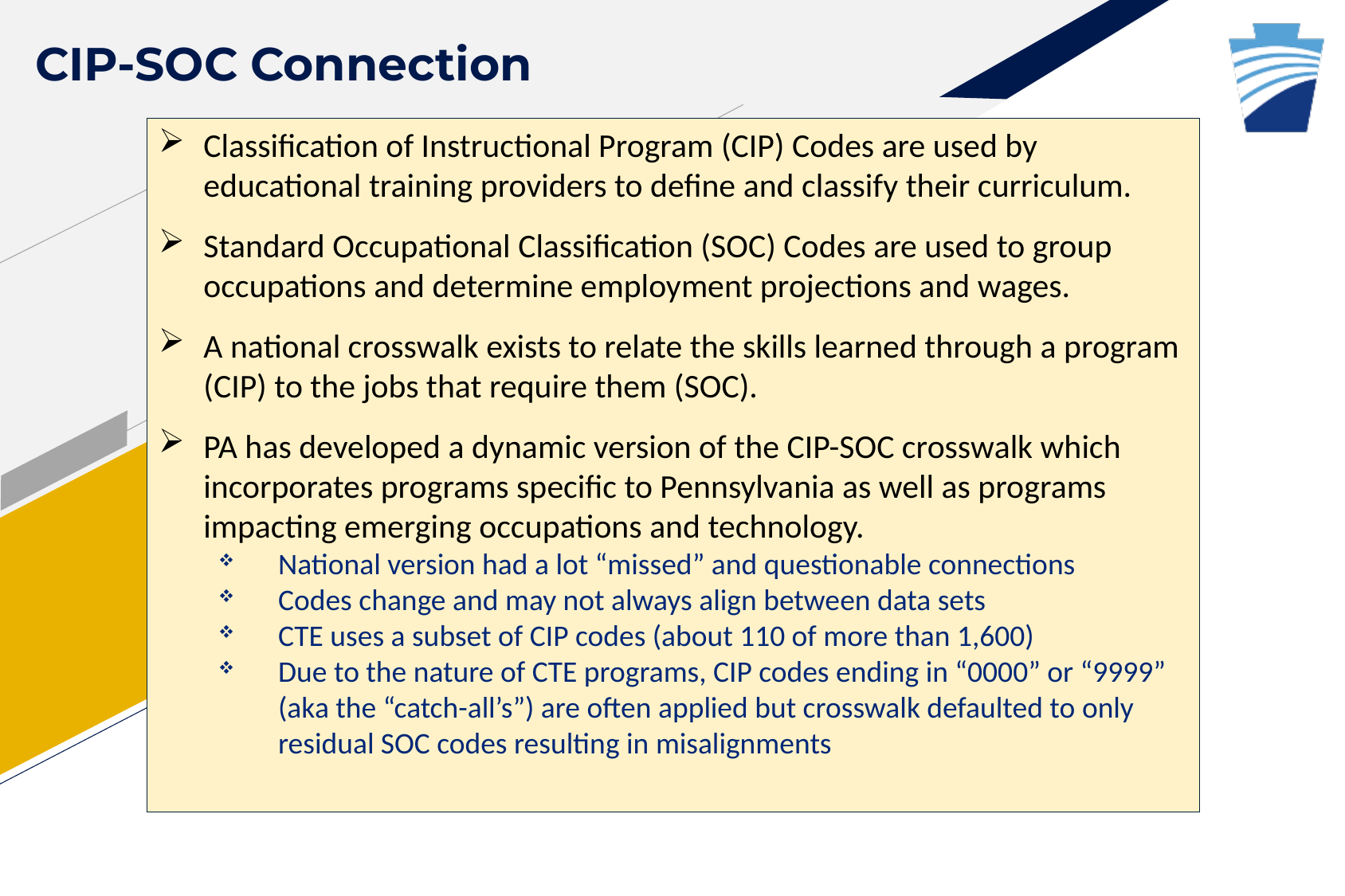

# CIP-SOC Connection
Classification of Instructional Program (CIP) Codes are used by educational training providers to define and classify their curriculum.

Standard Occupational Classification (SOC) Codes are used to group occupations and determine employment projections and wages.

A national crosswalk exists to relate the skills learned through a program (CIP) to the jobs that require them (SOC).

PA has developed a dynamic version of the CIP-SOC crosswalk which incorporates programs specific to Pennsylvania as well as programs impacting emerging occupations and technology.
National version had a lot “missed” and questionable connections
Codes change and may not always align between data sets
CTE uses a subset of CIP codes (about 110 of more than 1,600)
Due to the nature of CTE programs, CIP codes ending in “0000” or “9999” (aka the “catch-all’s”) are often applied but crosswalk defaulted to only residual SOC codes resulting in misalignments